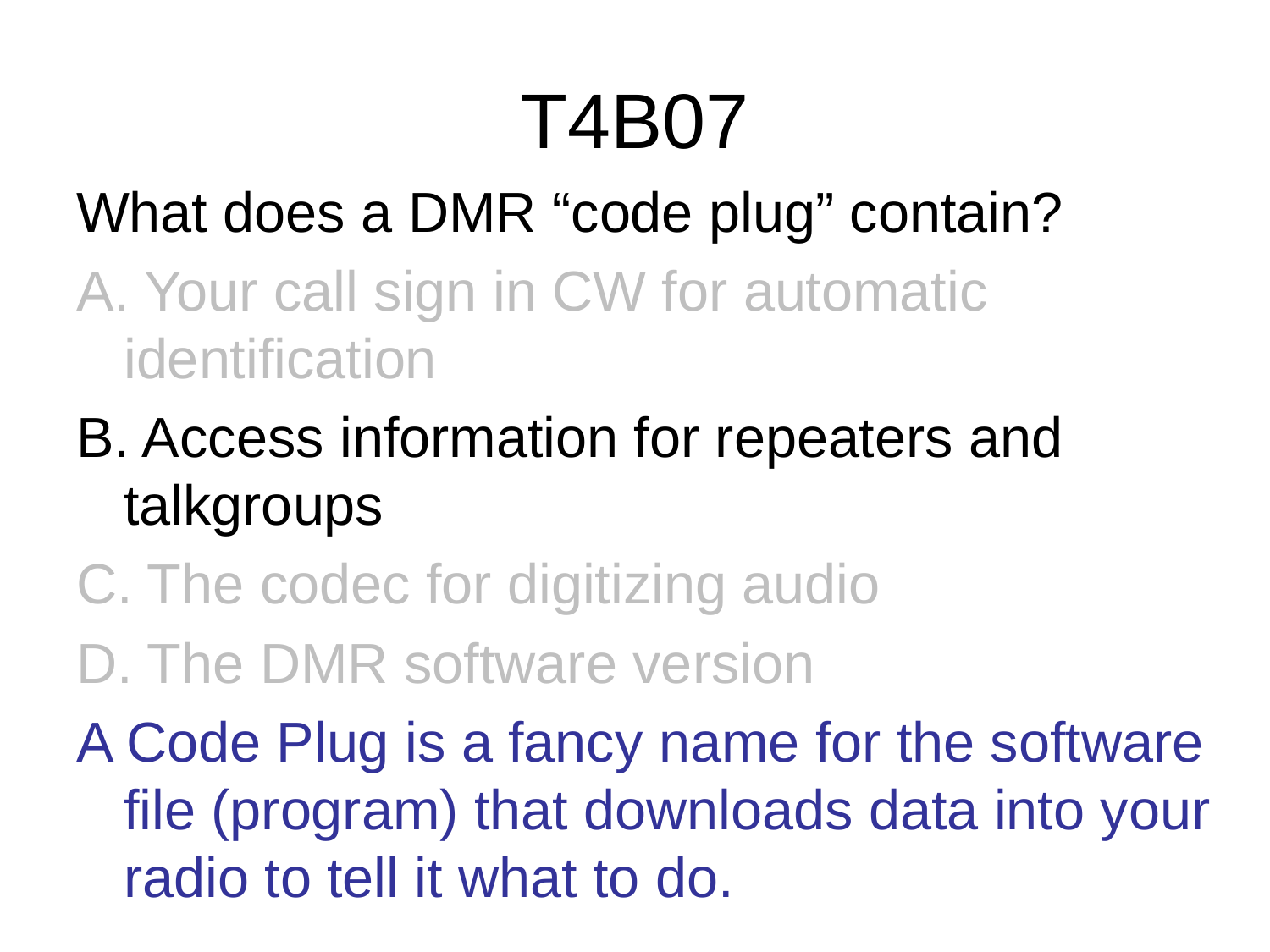

# T4B07
What does a DMR “code plug” contain?
A. Your call sign in CW for automatic identification
B. Access information for repeaters and talkgroups
C. The codec for digitizing audio
D. The DMR software version
A Code Plug is a fancy name for the software file (program) that downloads data into your radio to tell it what to do.